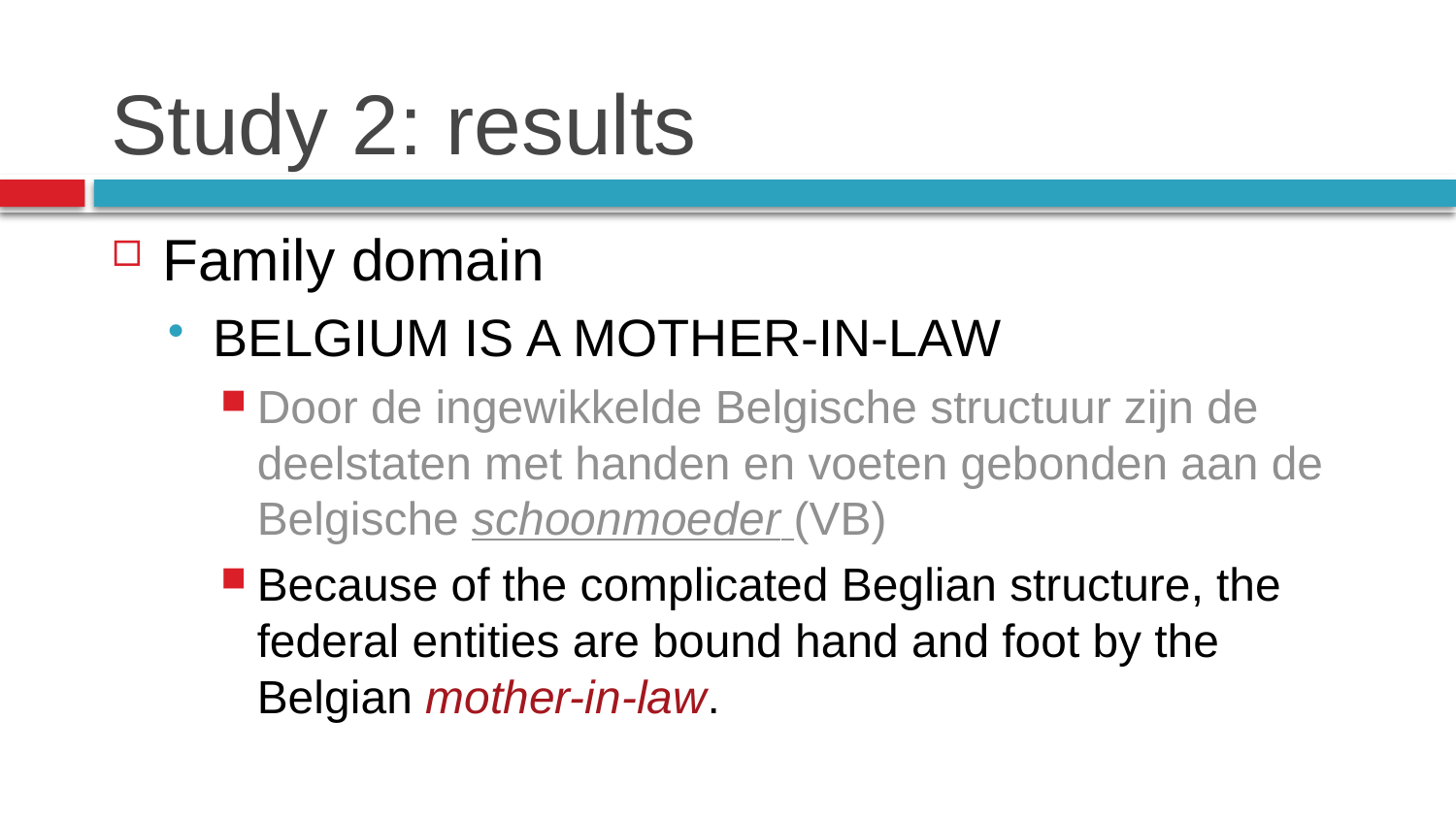

# Study 2: results
Family domain
Belgium is a mother-in-law
Door de ingewikkelde Belgische structuur zijn de deelstaten met handen en voeten gebonden aan de Belgische schoonmoeder (VB)
Because of the complicated Beglian structure, the federal entities are bound hand and foot by the Belgian mother-in-law.